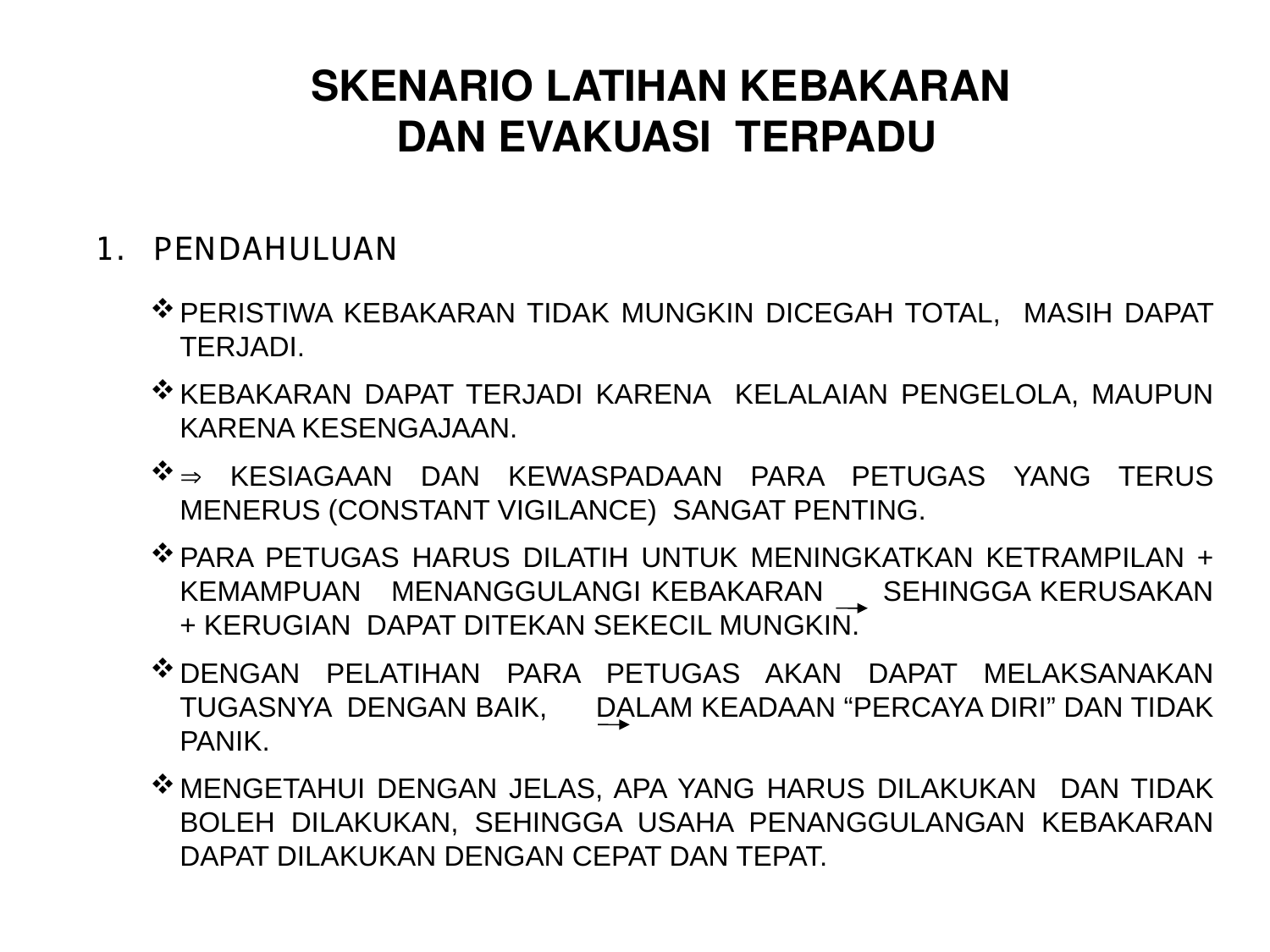

SKENARIO LATIHAN KEBAKARAN
DAN EVAKUASI  TERPADU
 1.   PENDAHULUAN
PERISTIWA KEBAKARAN TIDAK MUNGKIN DICEGAH TOTAL,  MASIH DAPAT TERJADI.
KEBAKARAN DAPAT TERJADI KARENA  KELALAIAN PENGELOLA, MAUPUN KARENA KESENGAJAAN.
⇒ KESIAGAAN DAN KEWASPADAAN PARA PETUGAS YANG TERUS MENERUS (CONSTANT VIGILANCE)  SANGAT PENTING.
PARA PETUGAS HARUS DILATIH UNTUK MENINGKATKAN KETRAMPILAN + KEMAMPUAN   MENANGGULANGI KEBAKARAN      SEHINGGA KERUSAKAN + KERUGIAN  DAPAT DITEKAN SEKECIL MUNGKIN.
DENGAN PELATIHAN PARA PETUGAS AKAN DAPAT MELAKSANAKAN TUGASNYA  DENGAN BAIK,      DALAM KEADAAN “PERCAYA DIRI” DAN TIDAK PANIK.
MENGETAHUI DENGAN JELAS, APA YANG HARUS DILAKUKAN  DAN TIDAK BOLEH DILAKUKAN, SEHINGGA USAHA PENANGGULANGAN KEBAKARAN DAPAT DILAKUKAN DENGAN CEPAT DAN TEPAT.